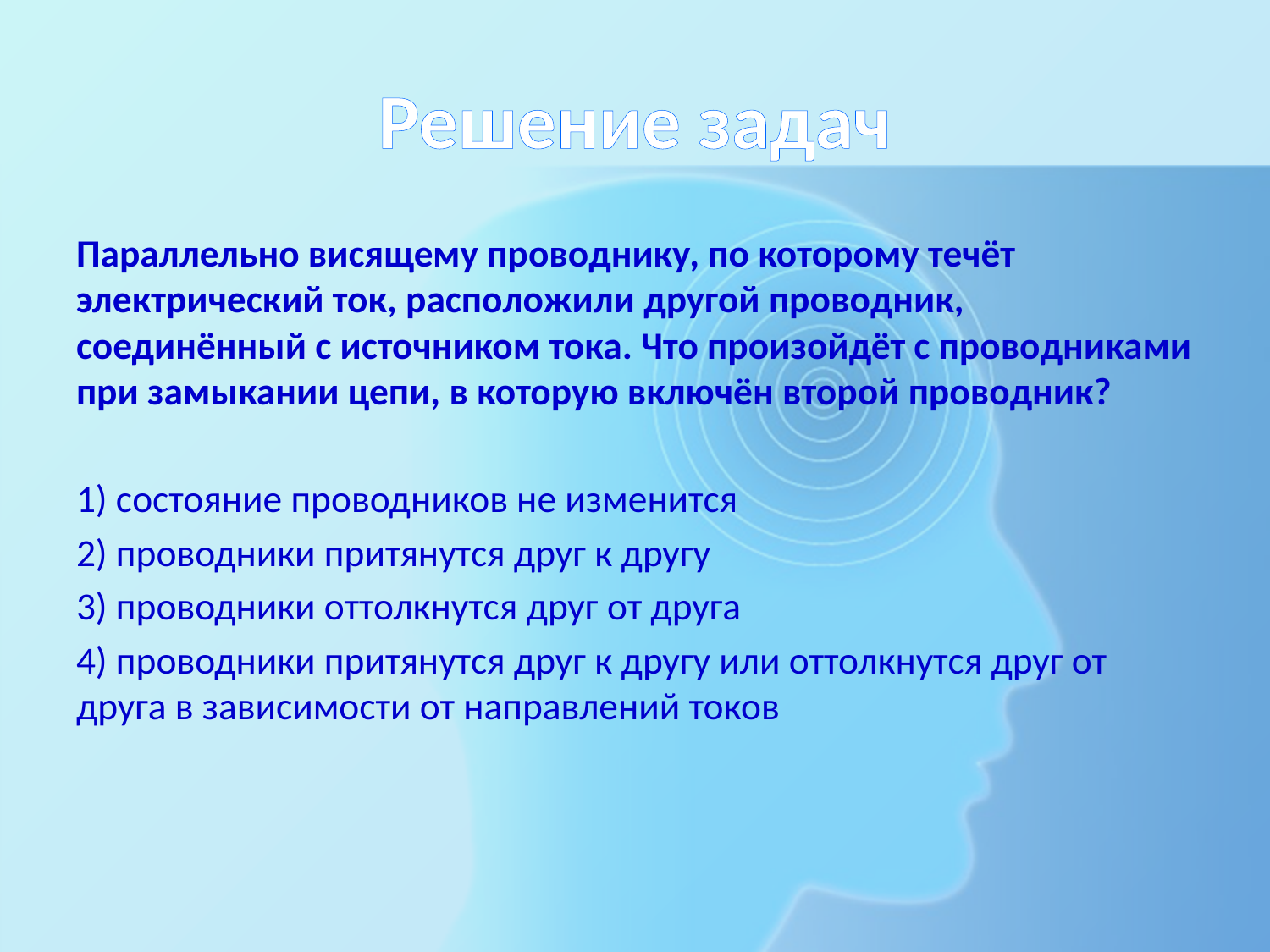

# Решение задач
Параллельно висящему проводнику, по которому течёт электрический ток, расположили другой проводник, соединённый с источником тока. Что произойдёт с проводниками при замыкании цепи, в которую включён второй проводник?

1) состояние проводников не изменится
2) проводники притянутся друг к другу
3) проводники оттолкнутся друг от друга
4) проводники притянутся друг к другу или оттолкнутся друг от друга в зависимости от направлений токов